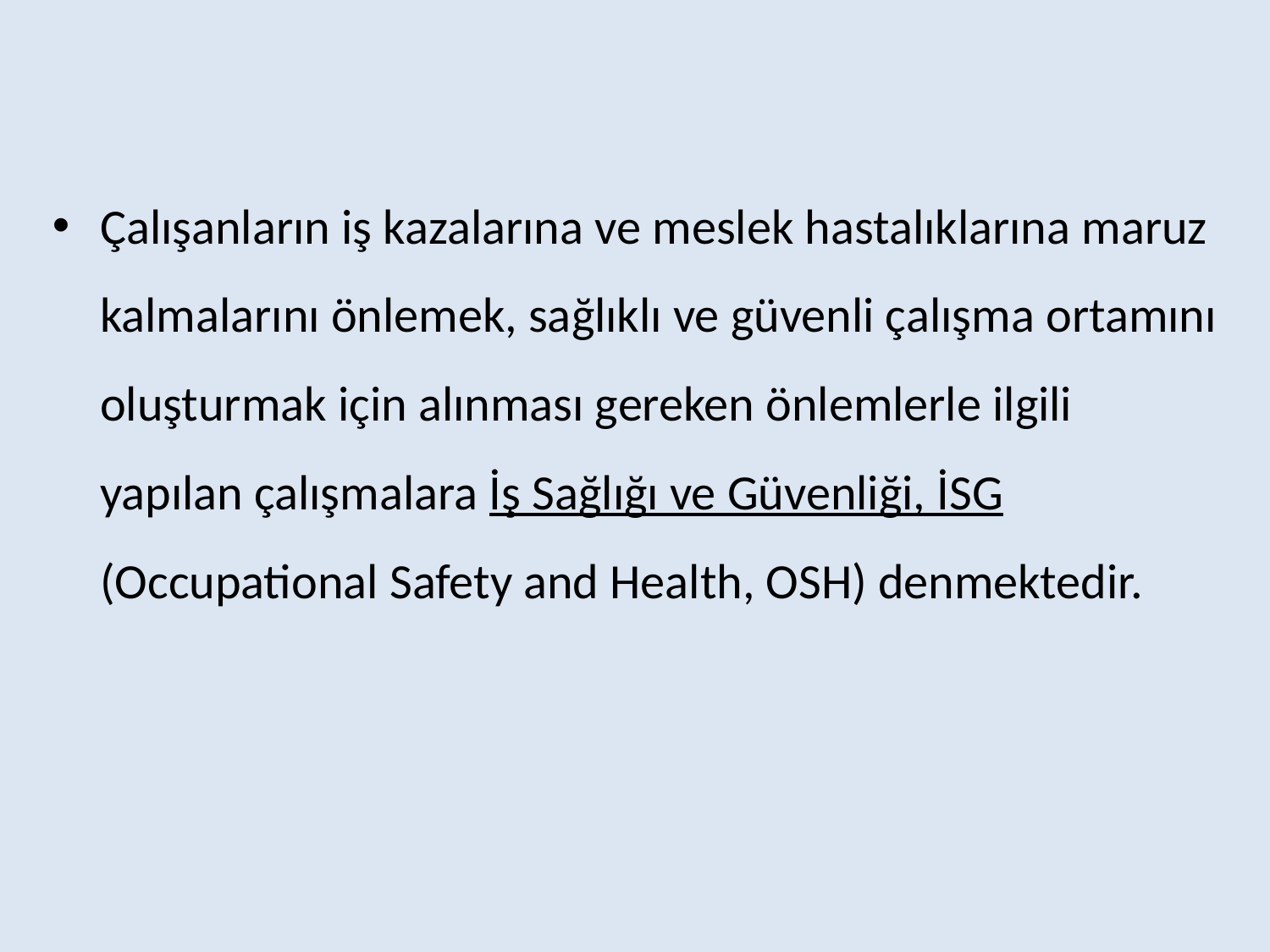

Çalışanların iş kazalarına ve meslek hastalıklarına maruz kalmalarını önlemek, sağlıklı ve güvenli çalışma ortamını oluşturmak için alınması gereken önlemlerle ilgili yapılan çalışmalara İş Sağlığı ve Güvenliği, İSG (Occupational Safety and Health, OSH) denmektedir.